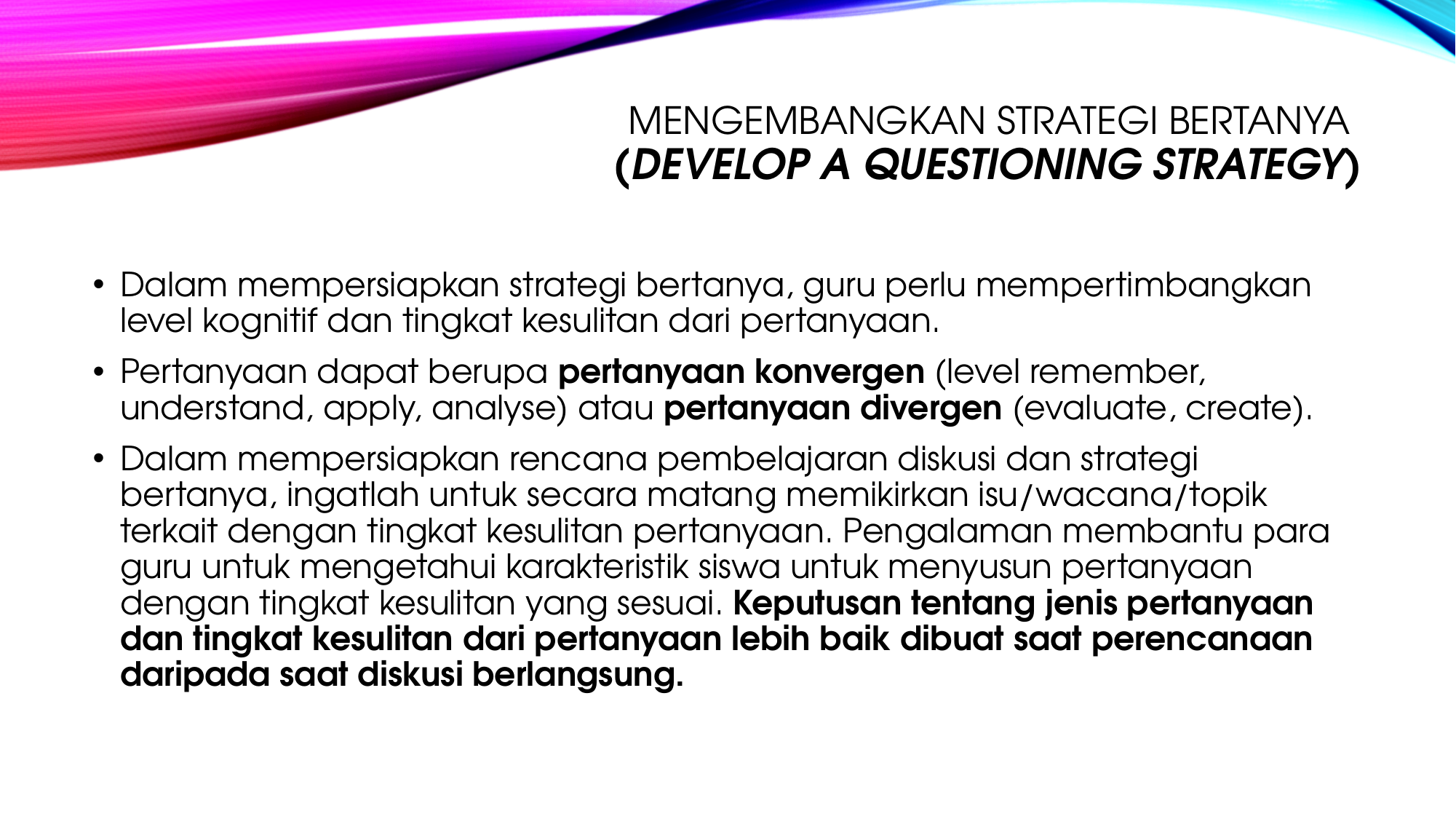

# Mengembangkan strategi bertanya (develop a questioning strategy)
Dalam mempersiapkan strategi bertanya, guru perlu mempertimbangkan level kognitif dan tingkat kesulitan dari pertanyaan.
Pertanyaan dapat berupa pertanyaan konvergen (level remember, understand, apply, analyse) atau pertanyaan divergen (evaluate, create).
Dalam mempersiapkan rencana pembelajaran diskusi dan strategi bertanya, ingatlah untuk secara matang memikirkan isu/wacana/topik terkait dengan tingkat kesulitan pertanyaan. Pengalaman membantu para guru untuk mengetahui karakteristik siswa untuk menyusun pertanyaan dengan tingkat kesulitan yang sesuai. Keputusan tentang jenis pertanyaan dan tingkat kesulitan dari pertanyaan lebih baik dibuat saat perencanaan daripada saat diskusi berlangsung.